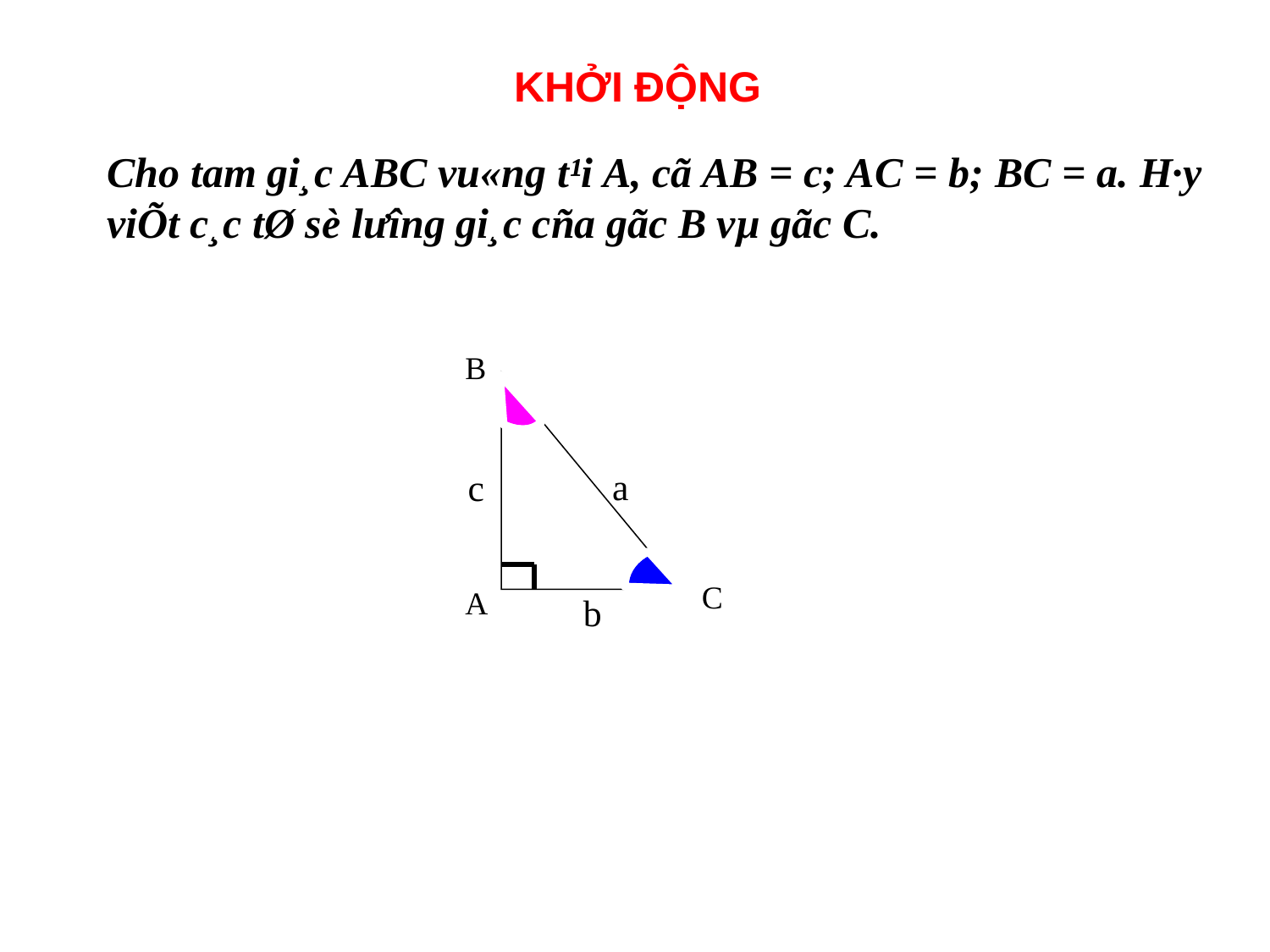

KHỞI ĐỘNG
Cho tam gi¸c ABC vu«ng t¹i A, cã AB = c; AC = b; BC = a. H·y viÕt c¸c tØ sè l­ưîng gi¸c cña gãc B vµ gãc C.
B

C
A

a
c

b